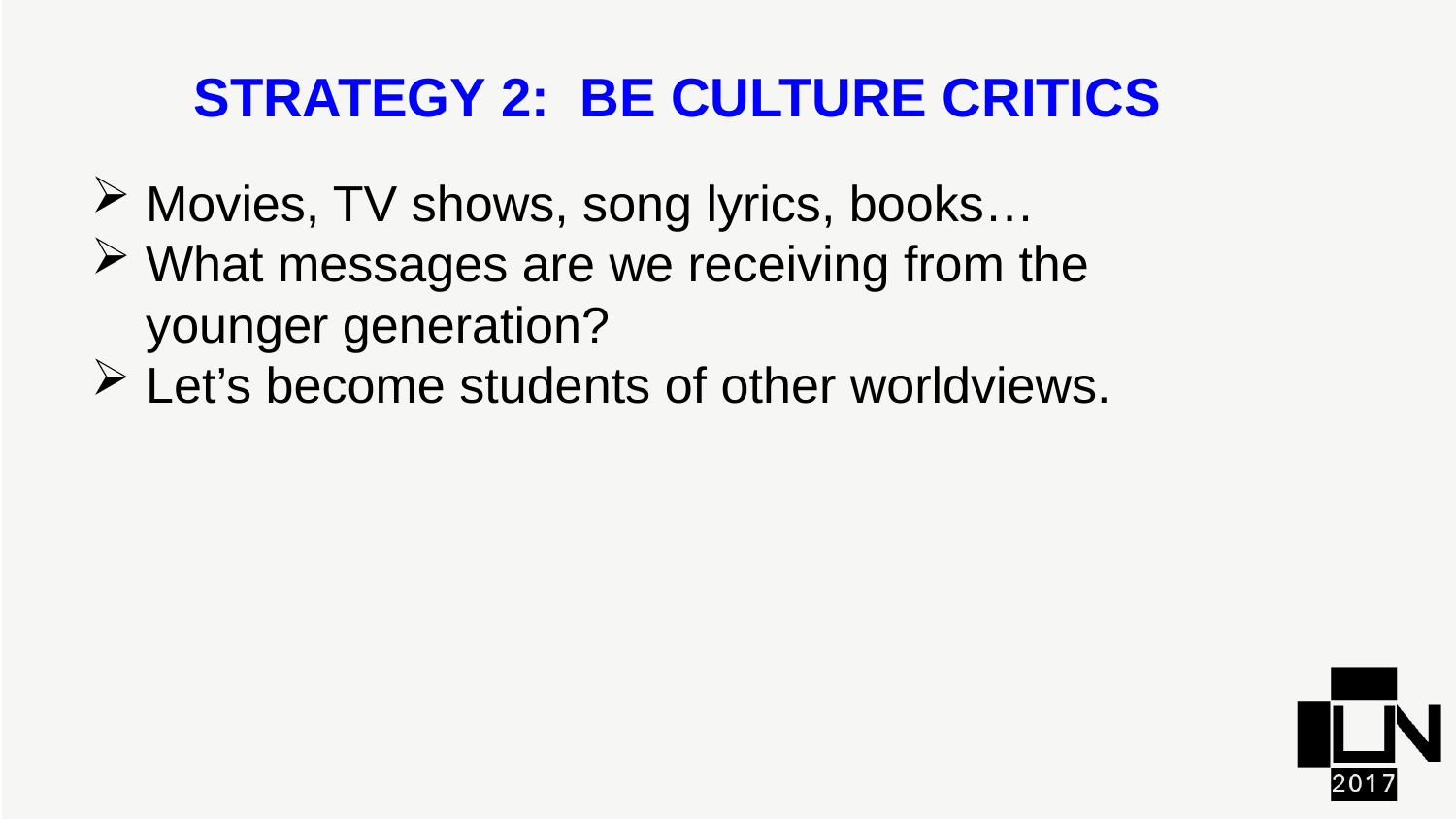

Strategy 2:  Be Culture Critics

Movies, TV shows, song lyrics, books…
What messages are we receiving from the younger generation?
Let’s become students of other worldviews.